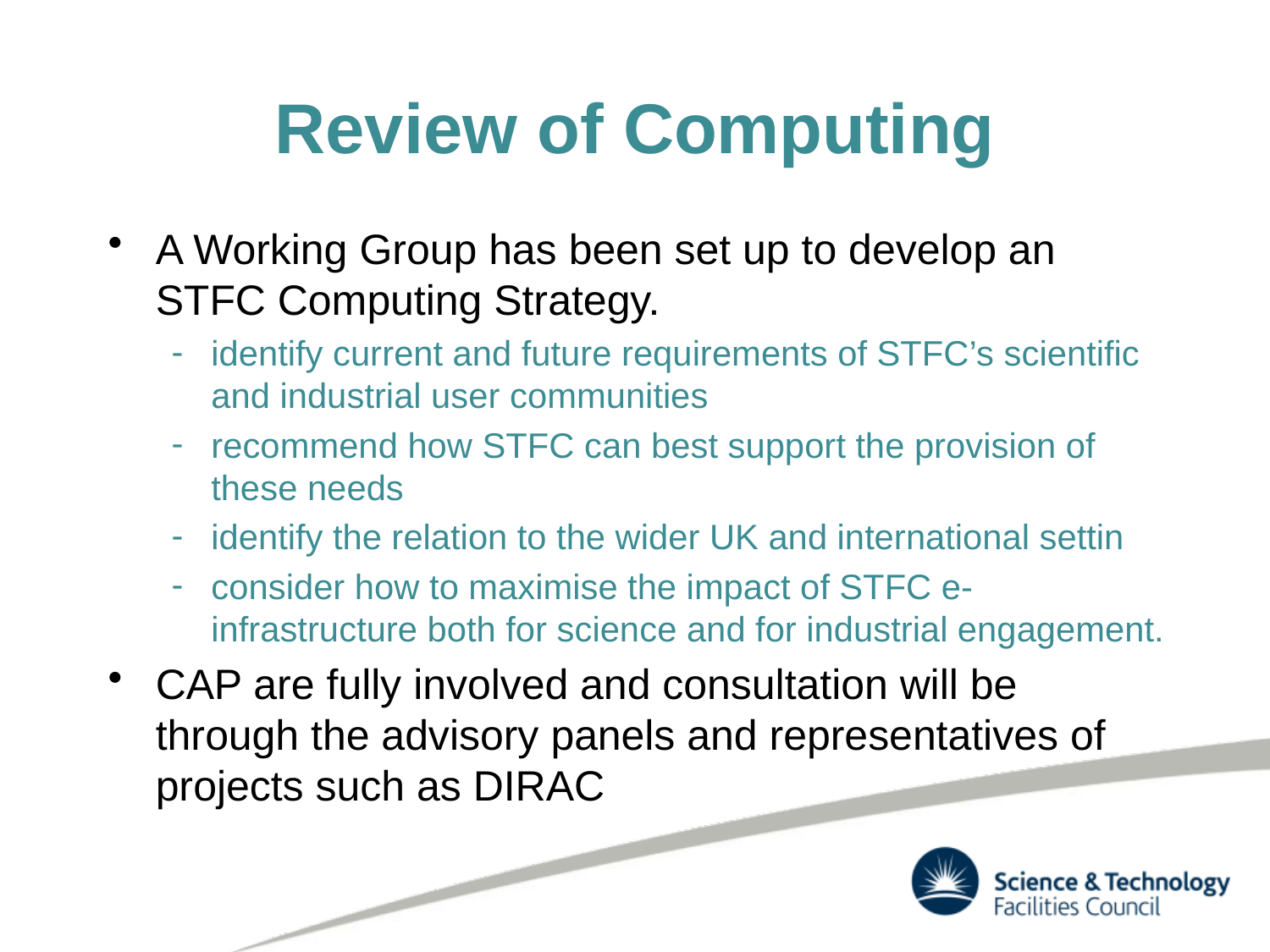

# Review of Computing
A Working Group has been set up to develop an STFC Computing Strategy.
identify current and future requirements of STFC’s scientific and industrial user communities
recommend how STFC can best support the provision of these needs
identify the relation to the wider UK and international settin
consider how to maximise the impact of STFC e-infrastructure both for science and for industrial engagement.
CAP are fully involved and consultation will be through the advisory panels and representatives of projects such as DIRAC